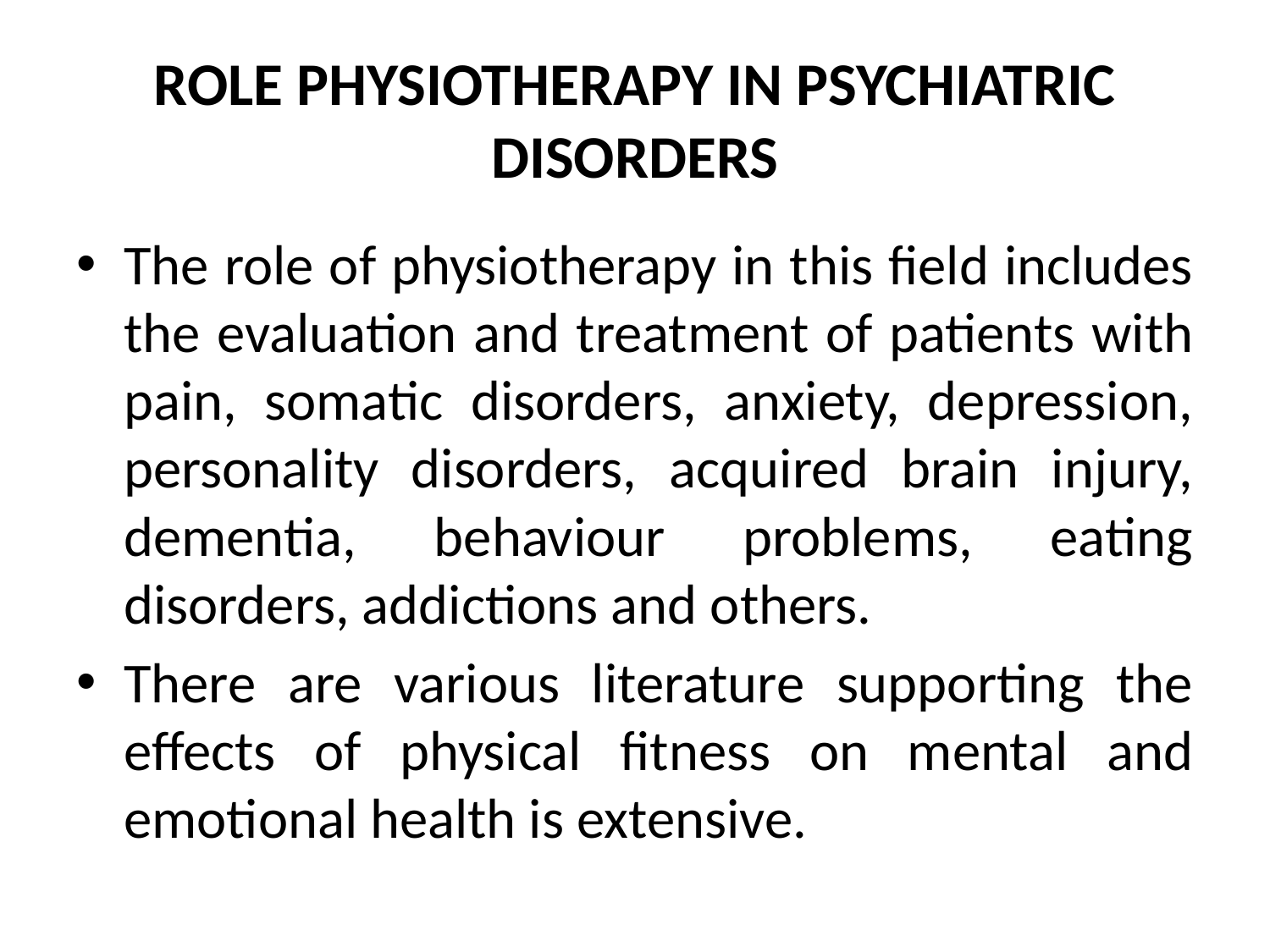

# ROLE PHYSIOTHERAPY IN PSYCHIATRIC DISORDERS
The role of physiotherapy in this field includes the evaluation and treatment of patients with pain, somatic disorders, anxiety, depression, personality disorders, acquired brain injury, dementia, behaviour problems, eating disorders, addictions and others.
There are various literature supporting the effects of physical fitness on mental and emotional health is extensive.